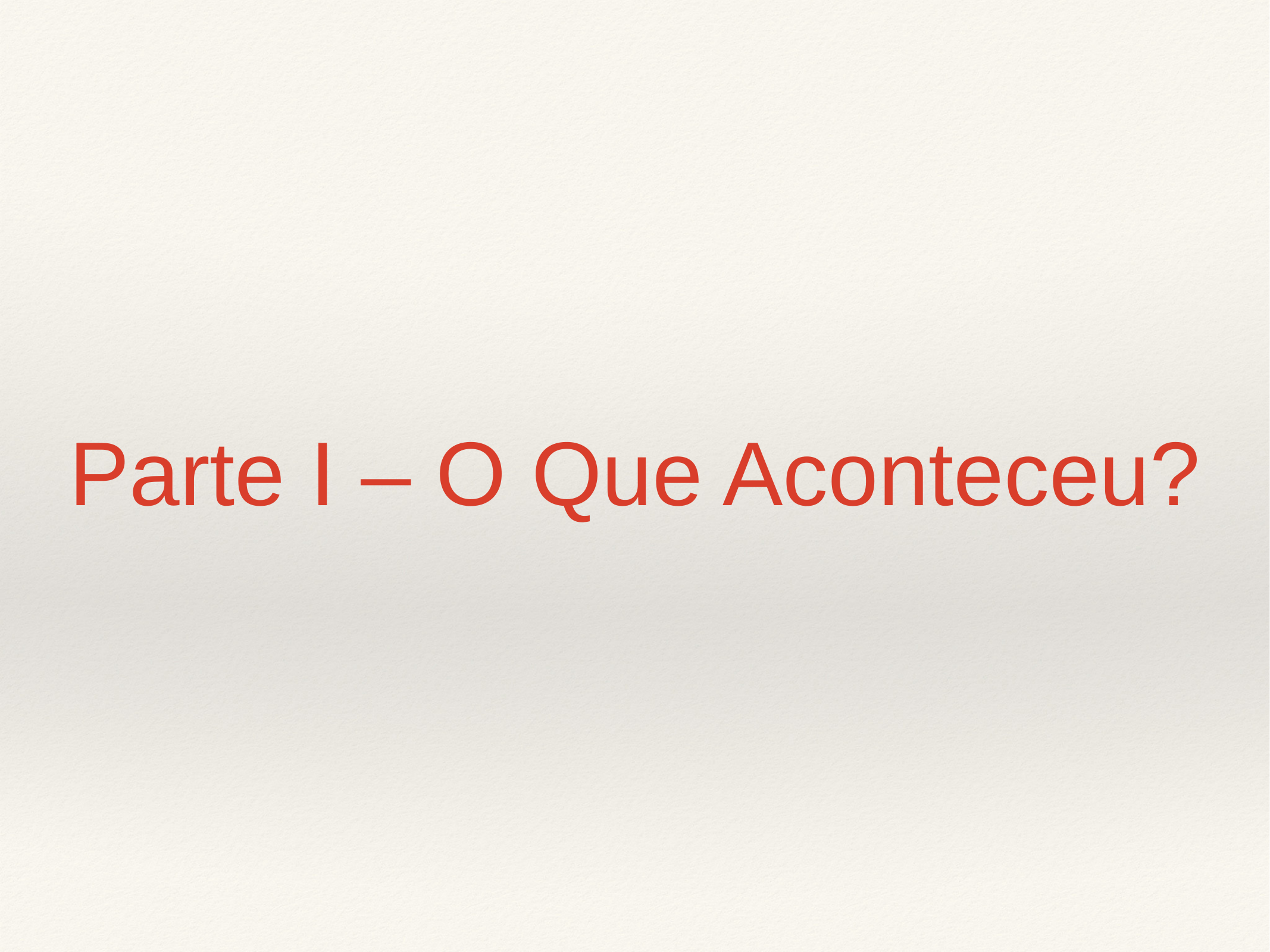

# Parte I – O Que Aconteceu?